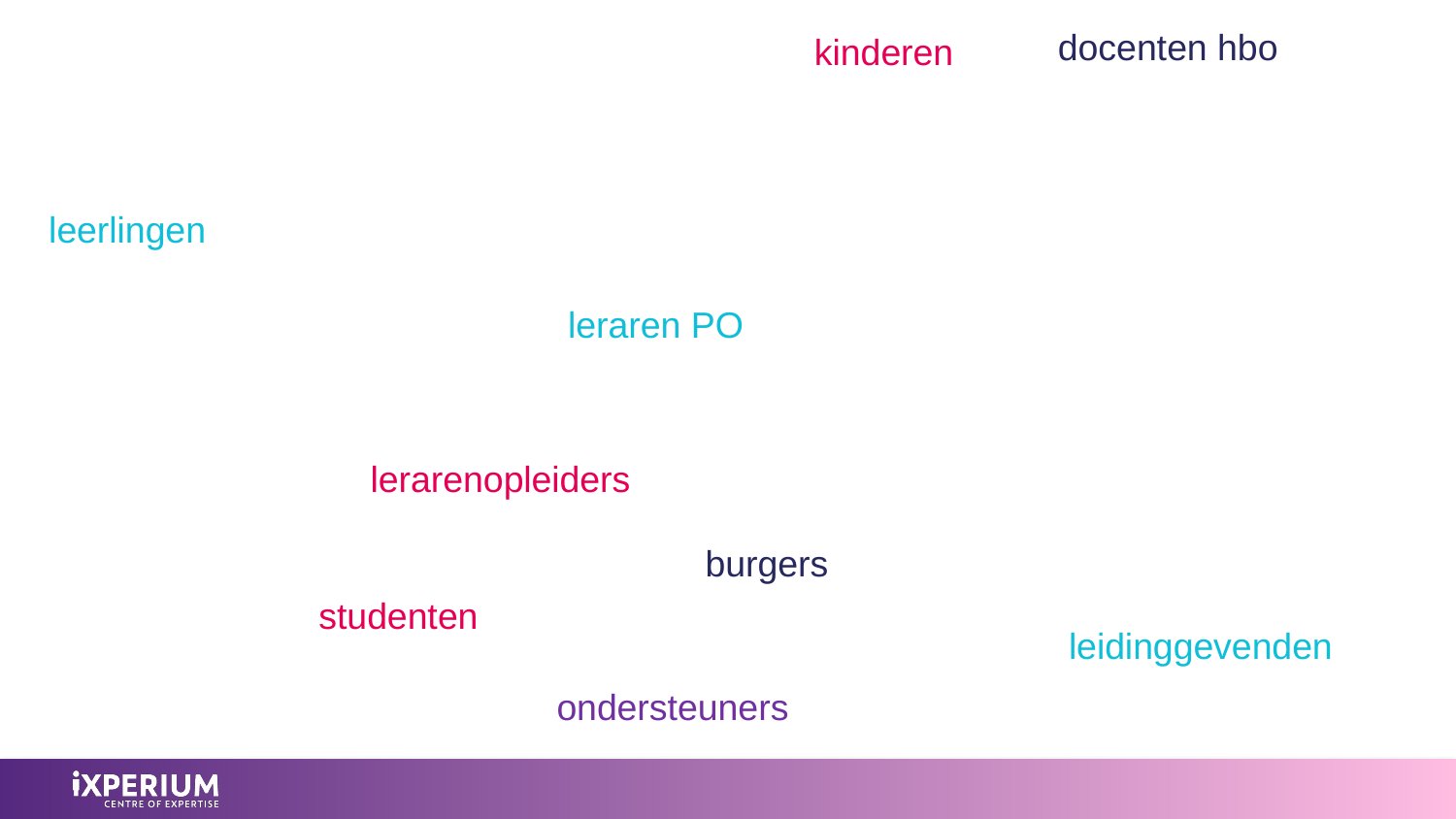

docenten hbo
kinderen
leerlingen
leraren PO
lerarenopleiders
burgers
studenten
Leidinggevenden
leidinggevenden
ondersteuners